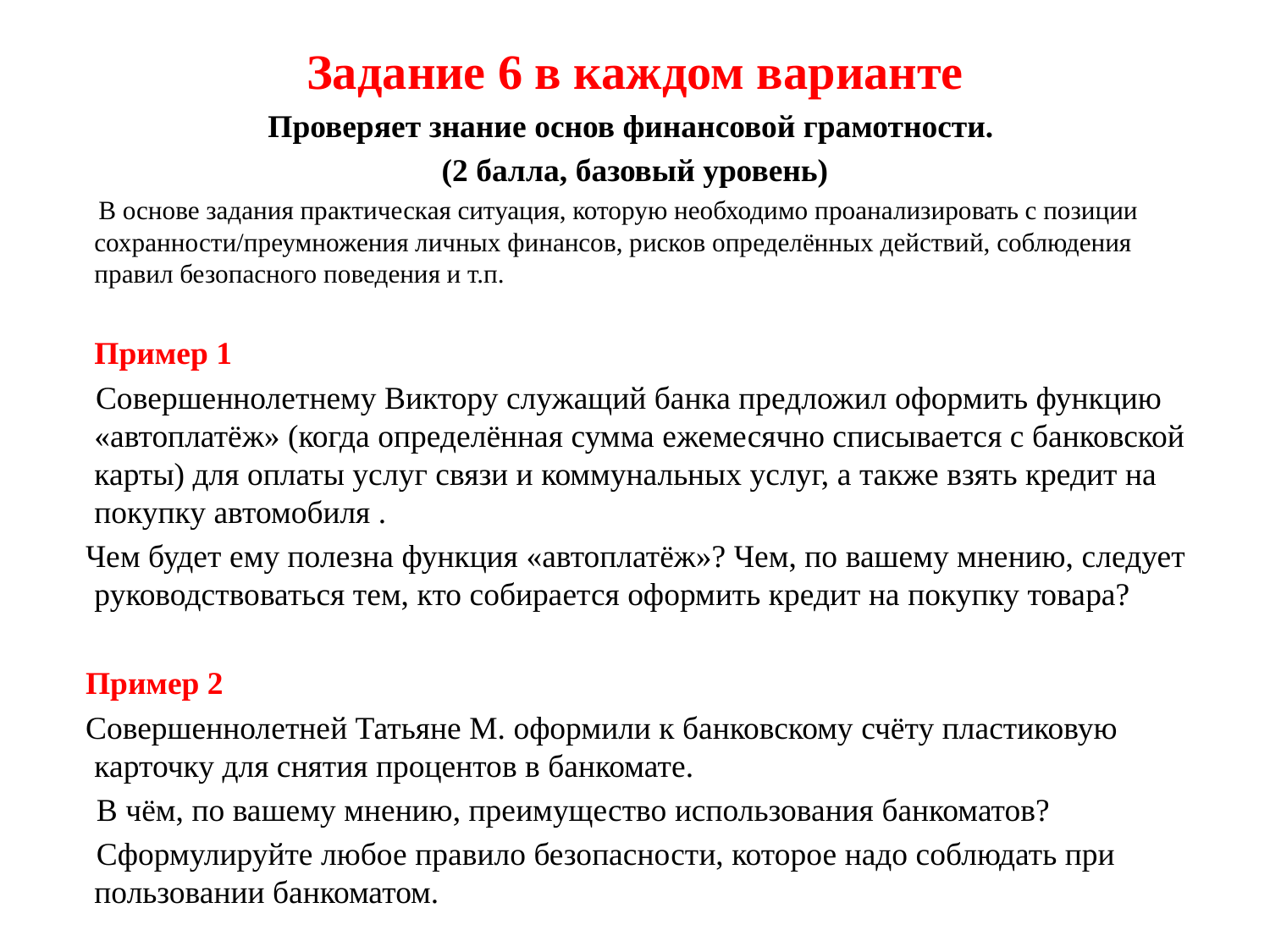

# Задание 6 в каждом варианте
Проверяет знание основ финансовой грамотности.
(2 балла, базовый уровень)
       В основе задания практическая ситуация, которую необходимо проанализировать с позиции сохранности/преумножения личных финансов, рисков определённых действий, соблюдения правил безопасного поведения и т.п.
Пример 1
Совершеннолетнему Виктору служащий банка предложил оформить функцию «автоплатёж» (когда определённая сумма ежемесячно списывается с банковской карты) для оплаты услуг связи и коммунальных услуг, а также взять кредит на покупку автомобиля .
Чем будет ему полезна функция «автоплатёж»? Чем, по вашему мнению, следует руководствоваться тем, кто собирается оформить кредит на покупку товара?

Пример 2
Совершеннолетней Татьяне М. оформили к банковскому счёту пластиковую карточку для снятия процентов в банкомате.
В чём, по вашему мнению, преимущество использования банкоматов?
Сформулируйте любое правило безопасности, которое надо соблюдать при пользовании банкоматом.